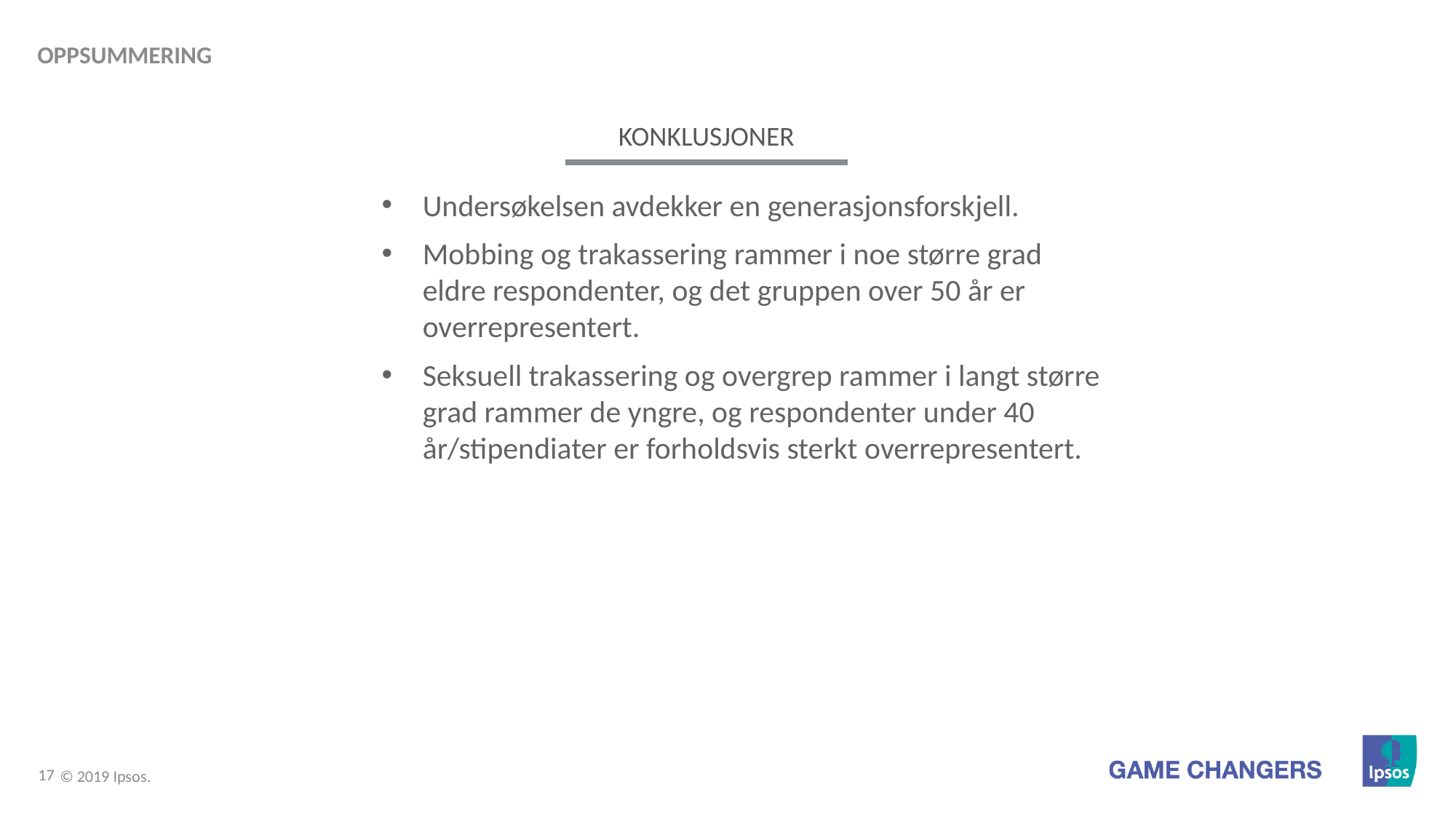

Oppsummering

KONKLUSJONER
Undersøkelsen avdekker en generasjonsforskjell.
Mobbing og trakassering rammer i noe større grad eldre respondenter, og det gruppen over 50 år er overrepresentert.
Seksuell trakassering og overgrep rammer i langt større grad rammer de yngre, og respondenter under 40 år/stipendiater er forholdsvis sterkt overrepresentert.